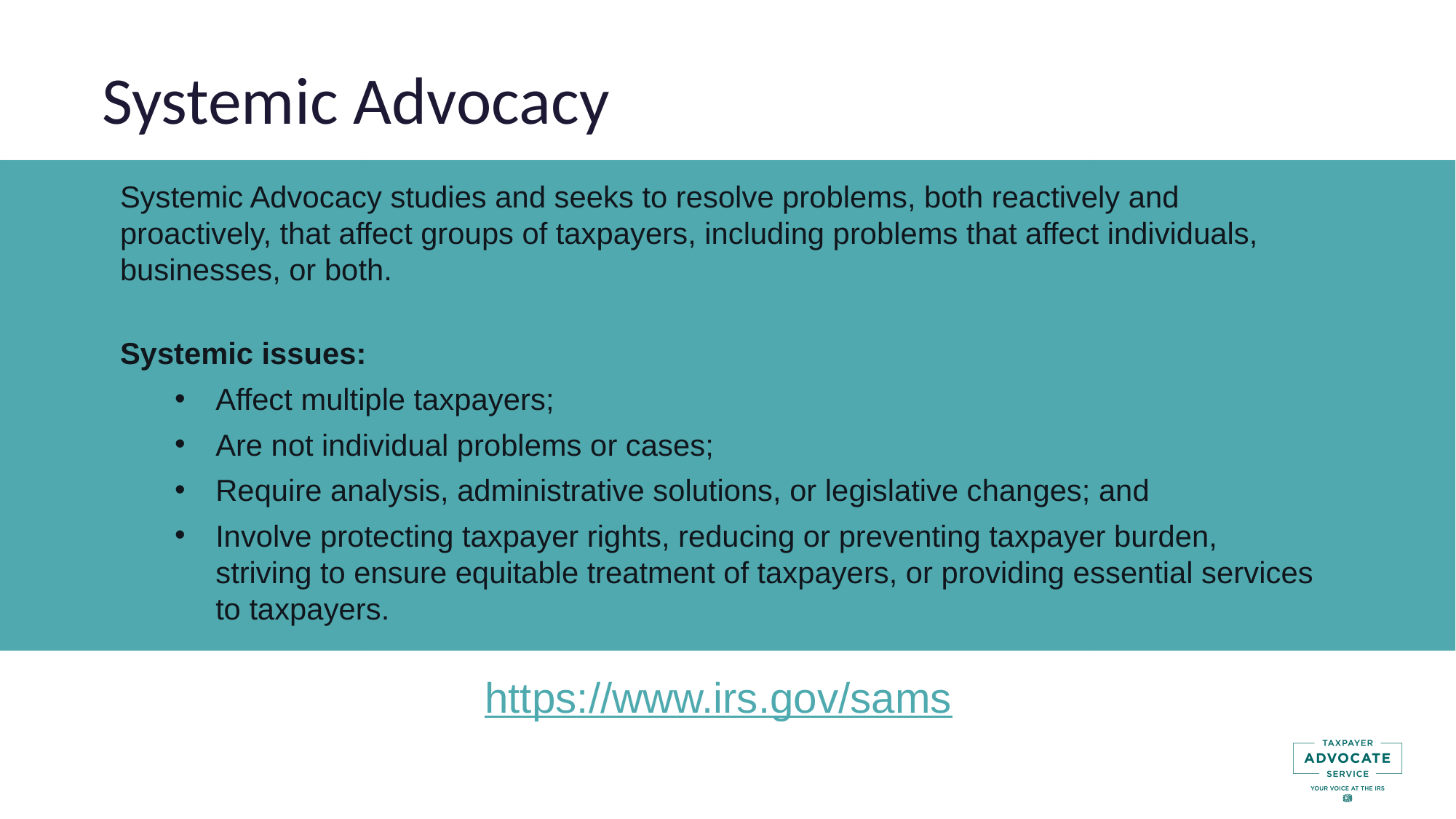

# Systemic Advocacy
Systemic Advocacy studies and seeks to resolve problems, both reactively and proactively, that affect groups of taxpayers, including problems that affect individuals, businesses, or both.

Systemic issues:
Affect multiple taxpayers;
Are not individual problems or cases;
Require analysis, administrative solutions, or legislative changes; and
Involve protecting taxpayer rights, reducing or preventing taxpayer burden, striving to ensure equitable treatment of taxpayers, or providing essential services to taxpayers.
https://www.irs.gov/sams